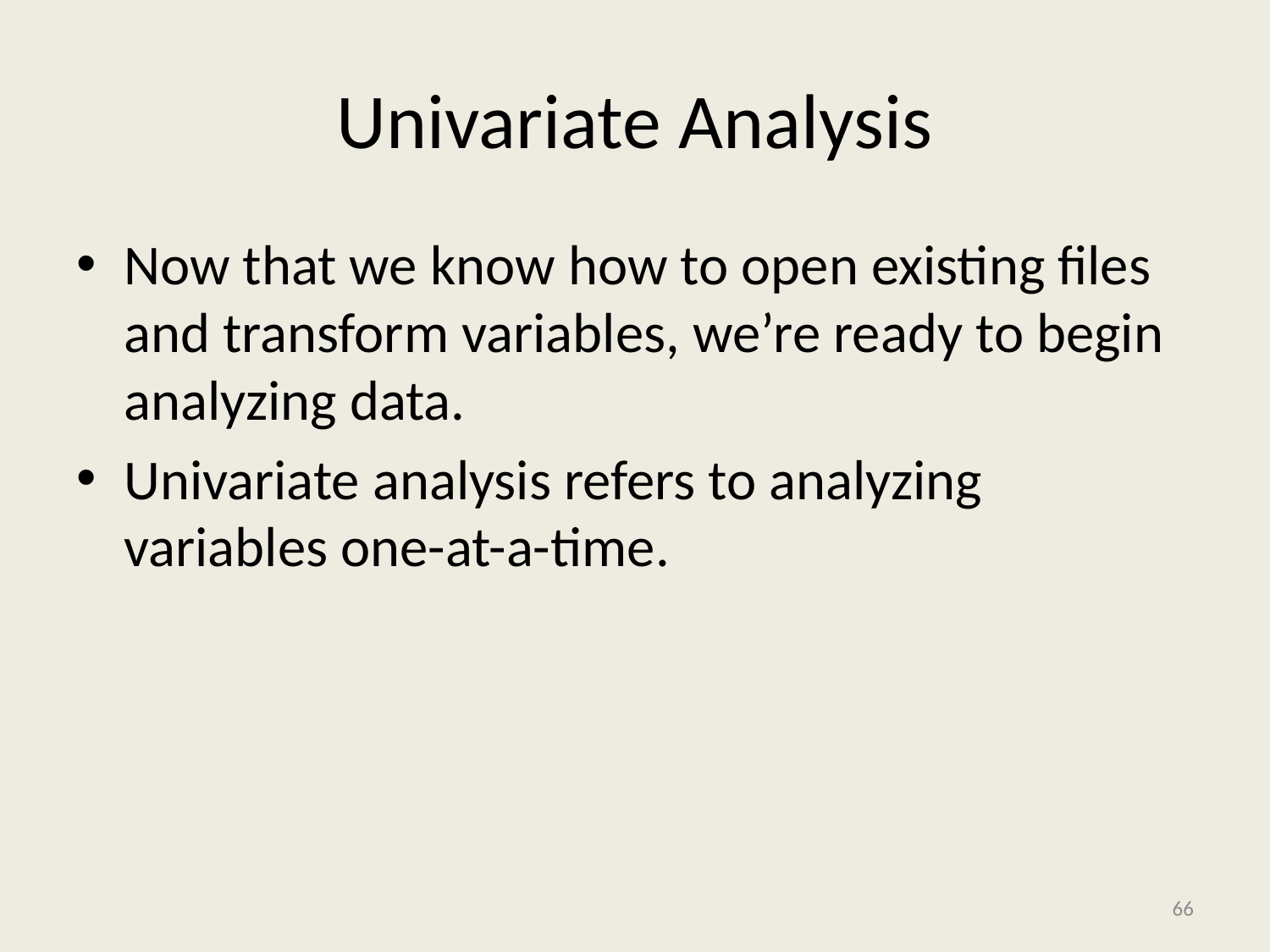

# Univariate Analysis
Now that we know how to open existing files and transform variables, we’re ready to begin analyzing data.
Univariate analysis refers to analyzing variables one-at-a-time.

66